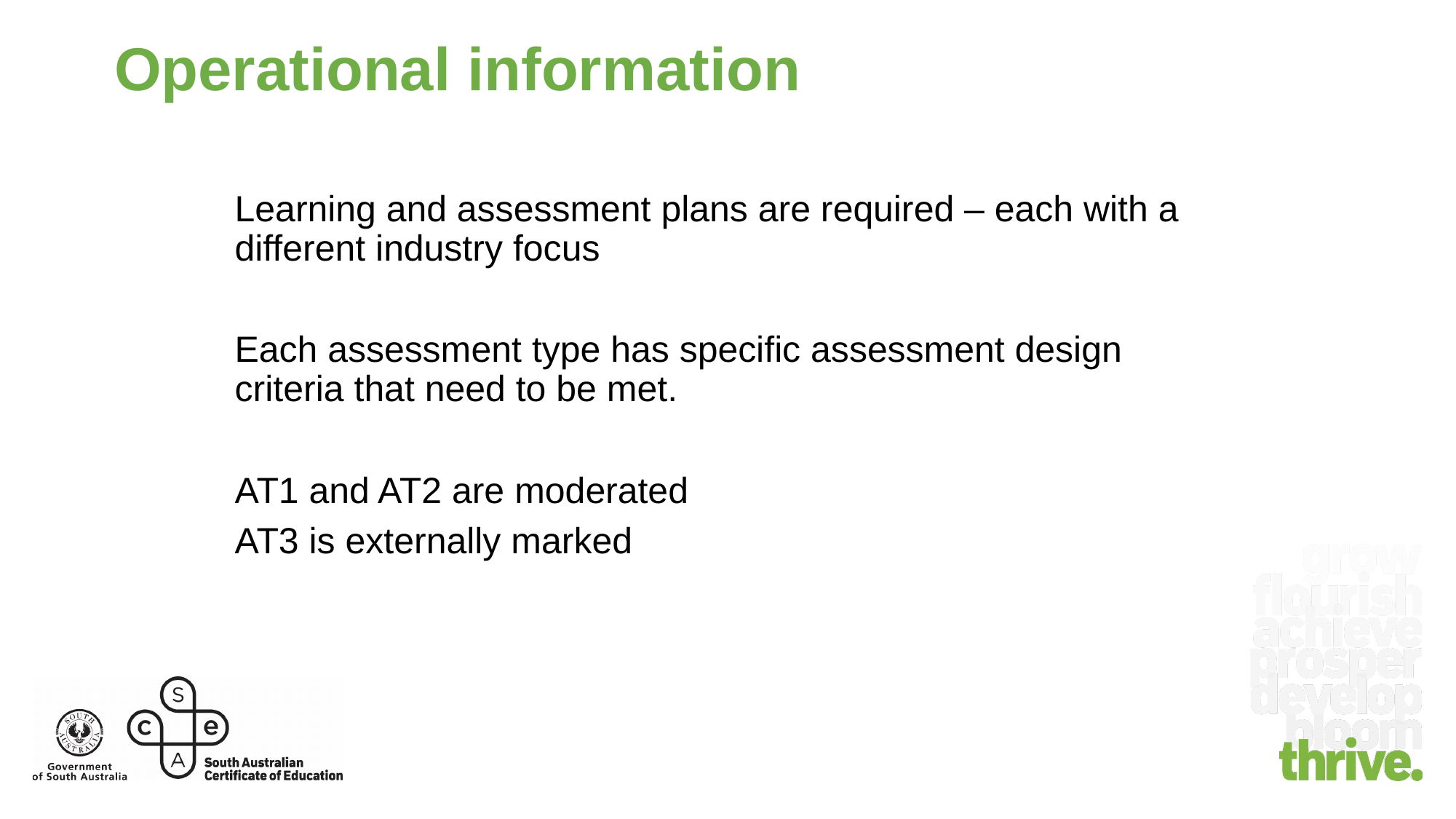

# Operational information

Learning and assessment plans are required – each with a different industry focus

Each assessment type has specific assessment design criteria that need to be met.

AT1 and AT2 are moderated
AT3 is externally marked